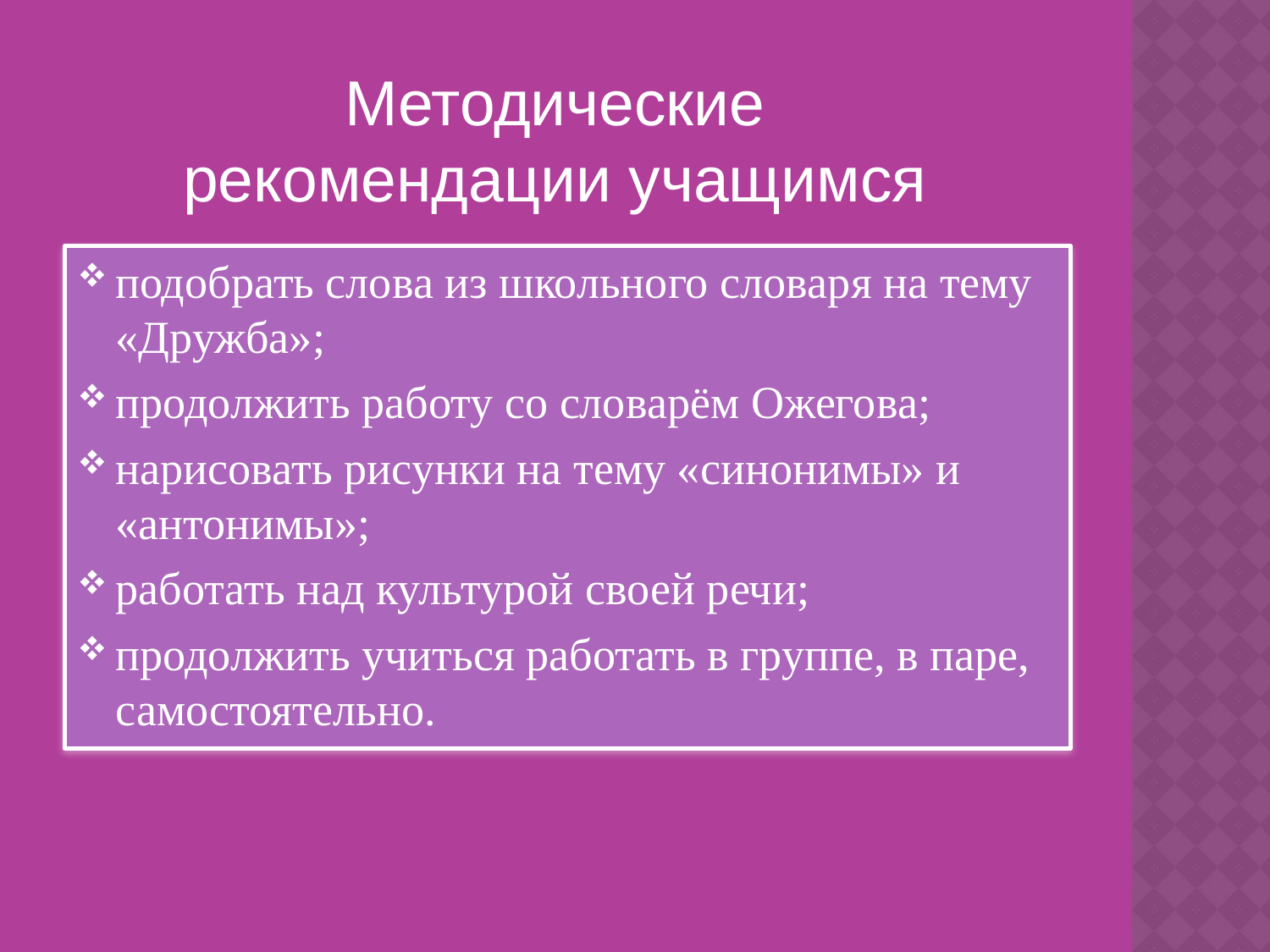

Методические рекомендации учащимся
подобрать слова из школьного словаря на тему «Дружба»;
продолжить работу со словарём Ожегова;
нарисовать рисунки на тему «синонимы» и «антонимы»;
работать над культурой своей речи;
продолжить учиться работать в группе, в паре, самостоятельно.